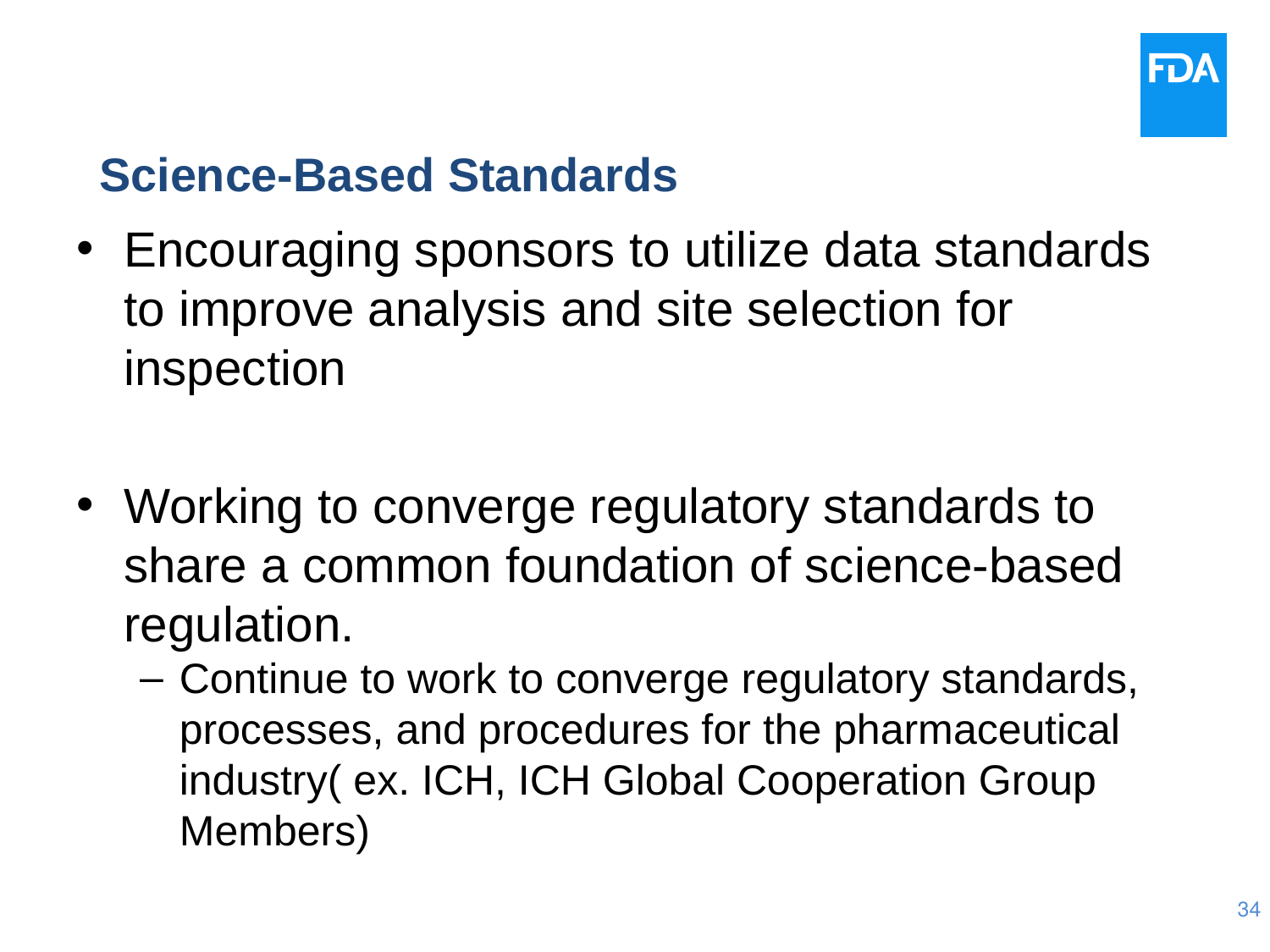

# Science-Based Standards
Encouraging sponsors to utilize data standards to improve analysis and site selection for inspection

Working to converge regulatory standards to share a common foundation of science-based regulation.
Continue to work to converge regulatory standards, processes, and procedures for the pharmaceutical industry( ex. ICH, ICH Global Cooperation Group Members)

34